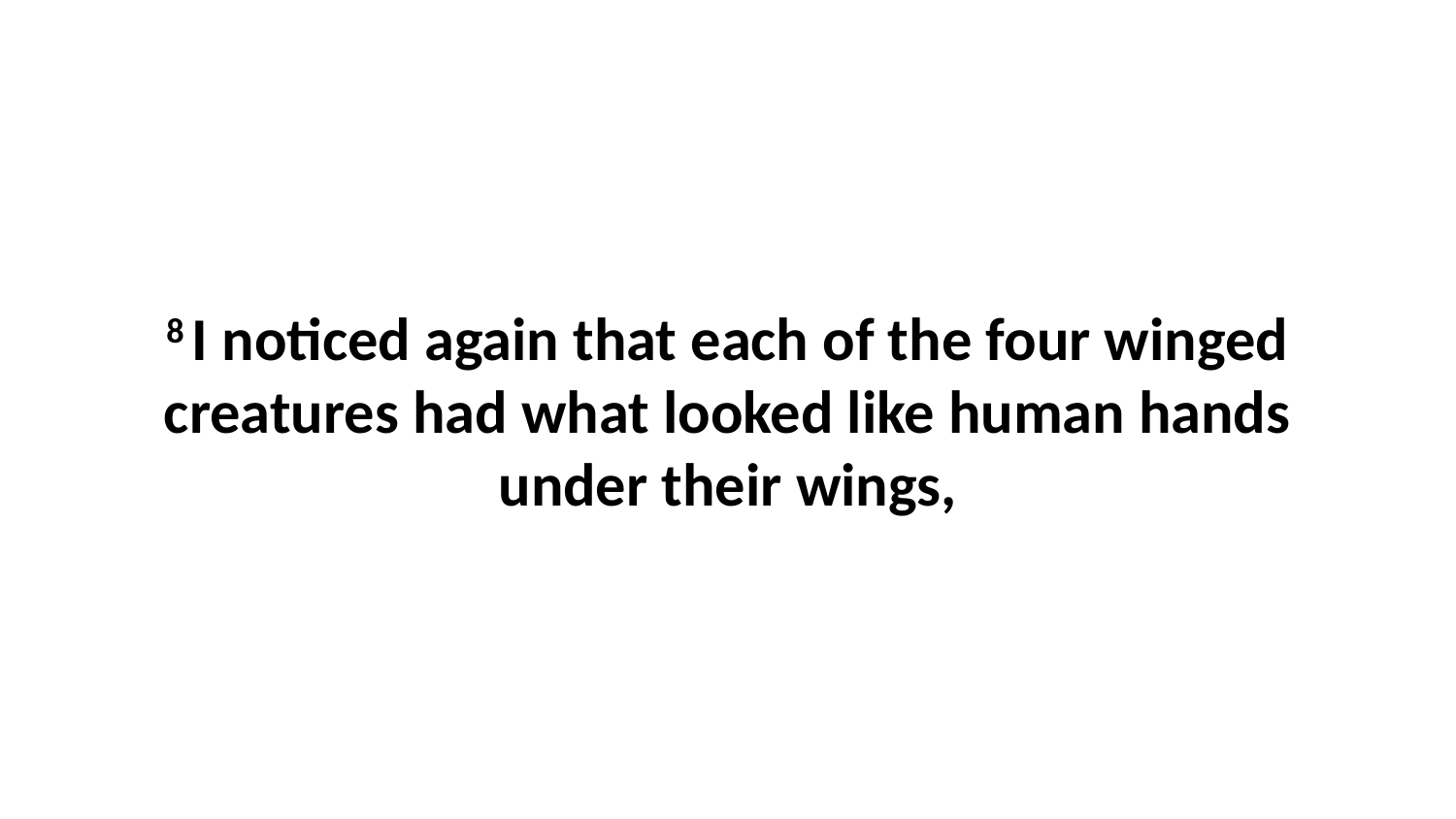

8 I noticed again that each of the four winged creatures had what looked like human hands under their wings,